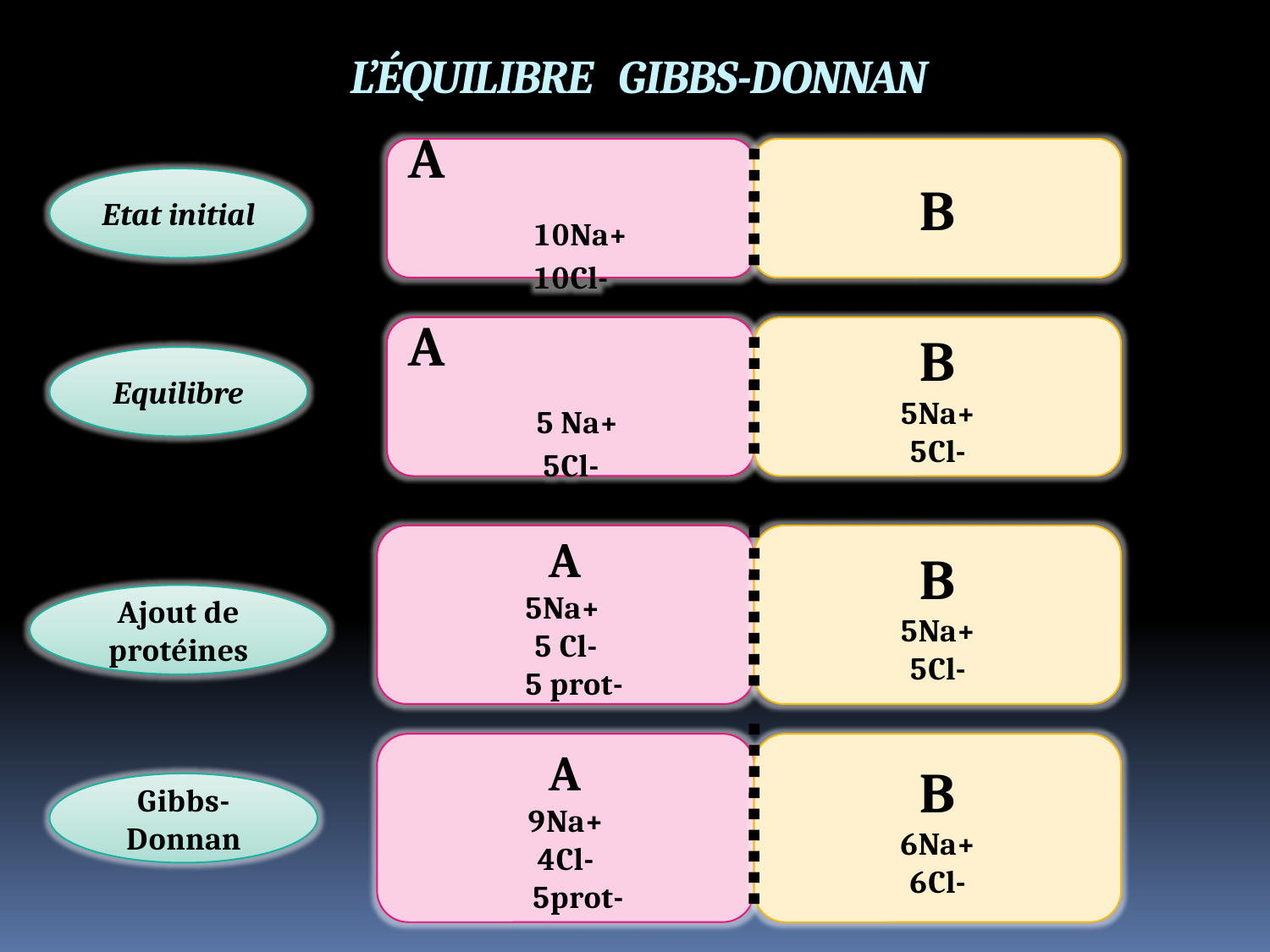

L’ÉQUILIBRE   GIBBS-DONNAN

A                          10Na+
10Cl-

B
Etat initial

A                         5 Na+
5Cl-

B
5Na+
5Cl-
Equilibre
A
5Na+
5 Cl-
                  5 prot-
B
5Na+
5Cl-
Ajout de protéines
A
9Na+
4Cl-
                   5prot-
B
6Na+
6Cl-
Gibbs-Donnan